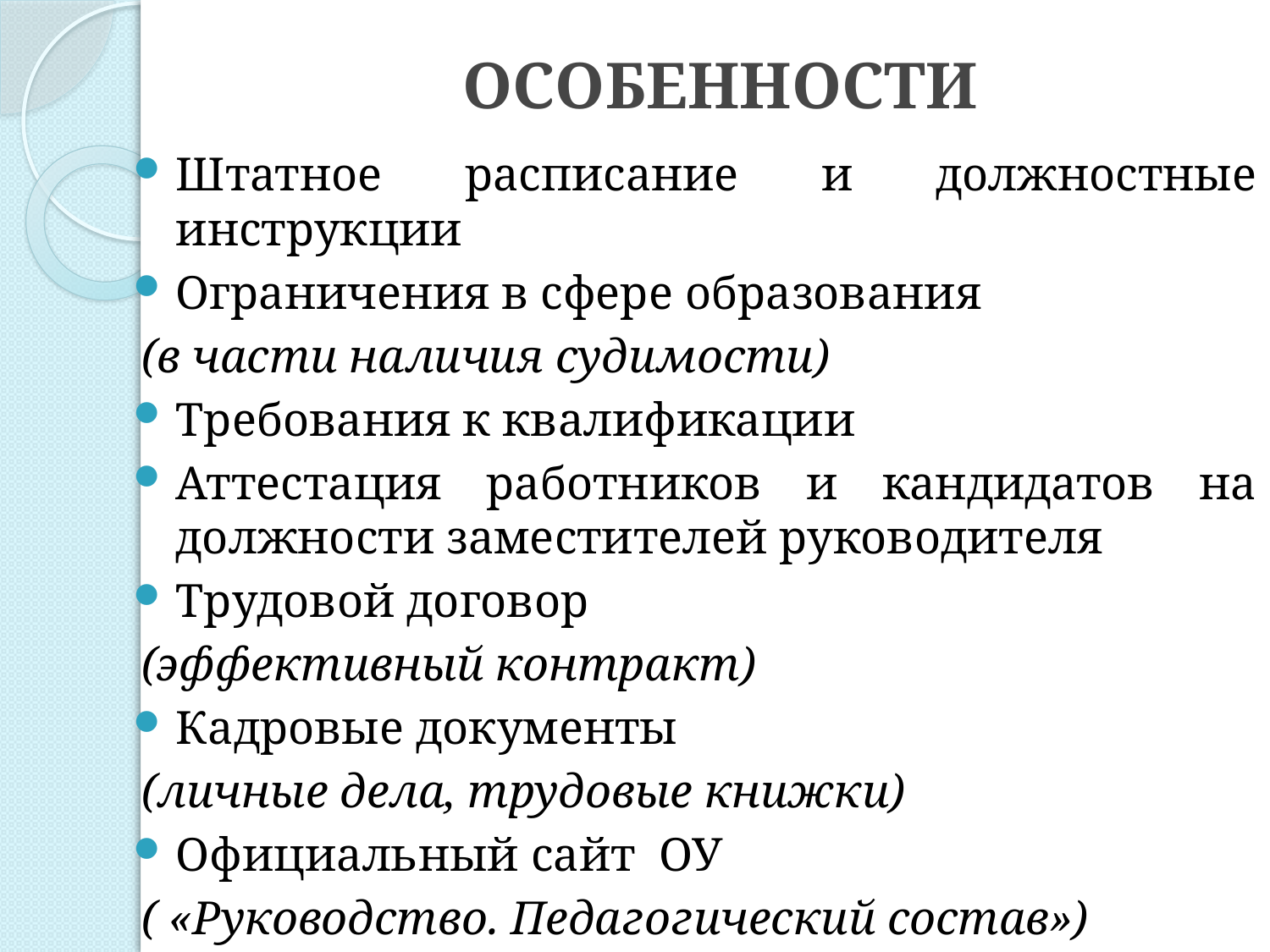

# ОСОБЕННОСТИ
Штатное расписание и должностные инструкции
Ограничения в сфере образования
(в части наличия судимости)
Требования к квалификации
Аттестация работников и кандидатов на должности заместителей руководителя
Трудовой договор
(эффективный контракт)
Кадровые документы
(личные дела, трудовые книжки)
Официальный сайт  ОУ
( «Руководство. Педагогический состав»)